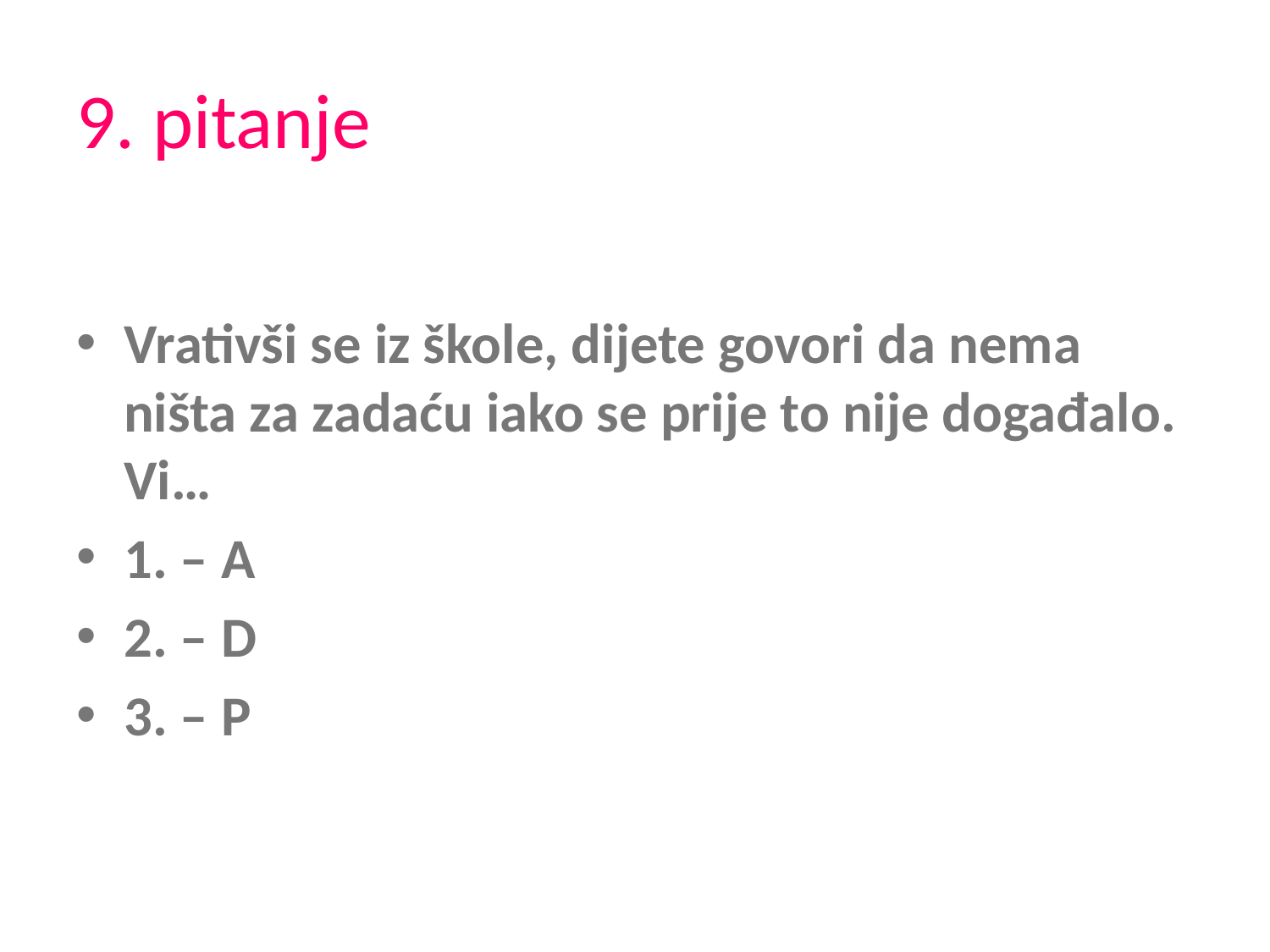

# 9. pitanje

Vrativši se iz škole, dijete govori da nema ništa za zadaću iako se prije to nije događalo. Vi…
1. – A
2. – D
3. – P